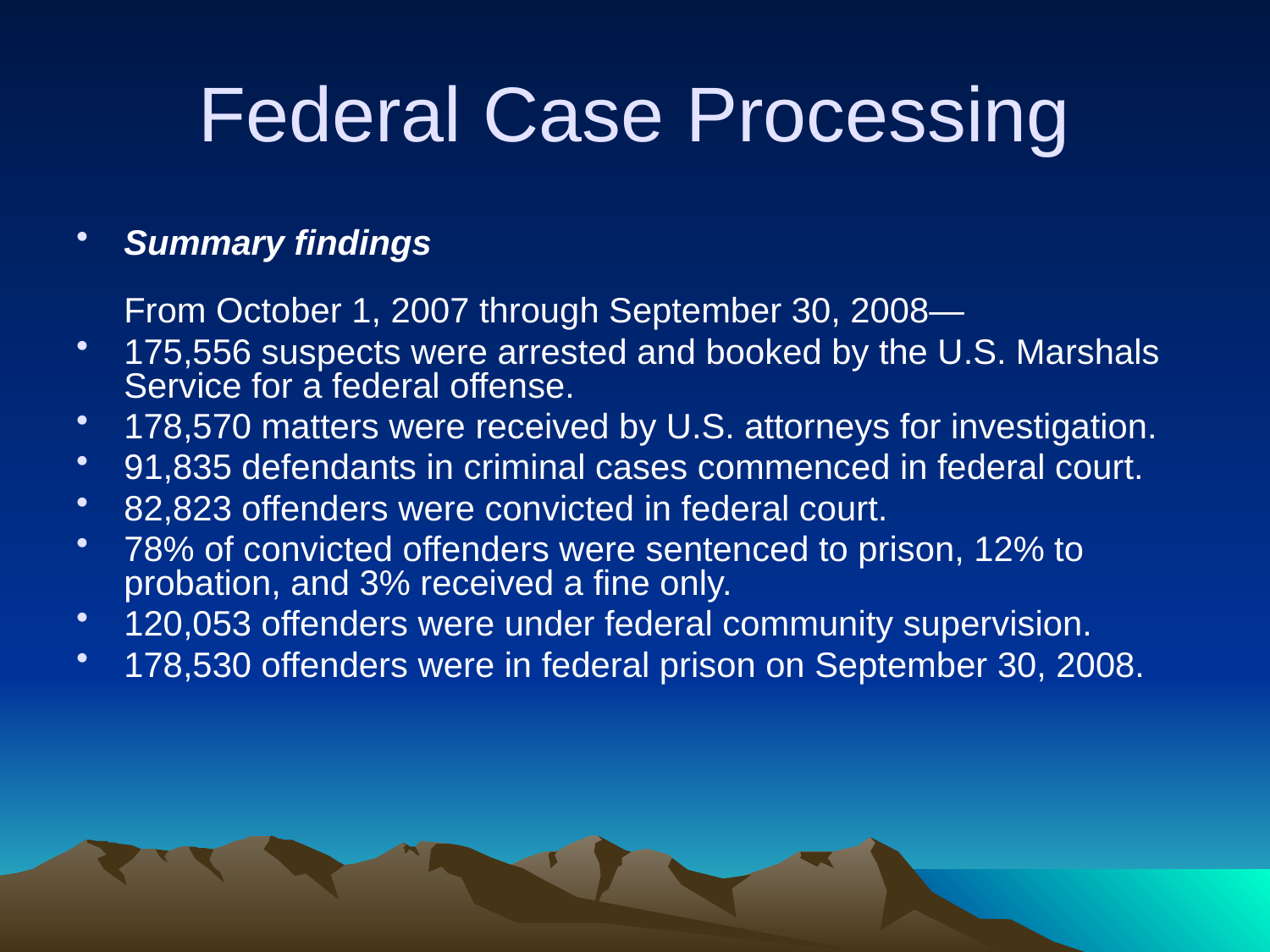

# Federal Case Processing
Summary findings
From October 1, 2007 through September 30, 2008—
175,556 suspects were arrested and booked by the U.S. Marshals Service for a federal offense.
178,570 matters were received by U.S. attorneys for investigation.
91,835 defendants in criminal cases commenced in federal court.
82,823 offenders were convicted in federal court.
78% of convicted offenders were sentenced to prison, 12% to probation, and 3% received a fine only.
120,053 offenders were under federal community supervision.
178,530 offenders were in federal prison on September 30, 2008.